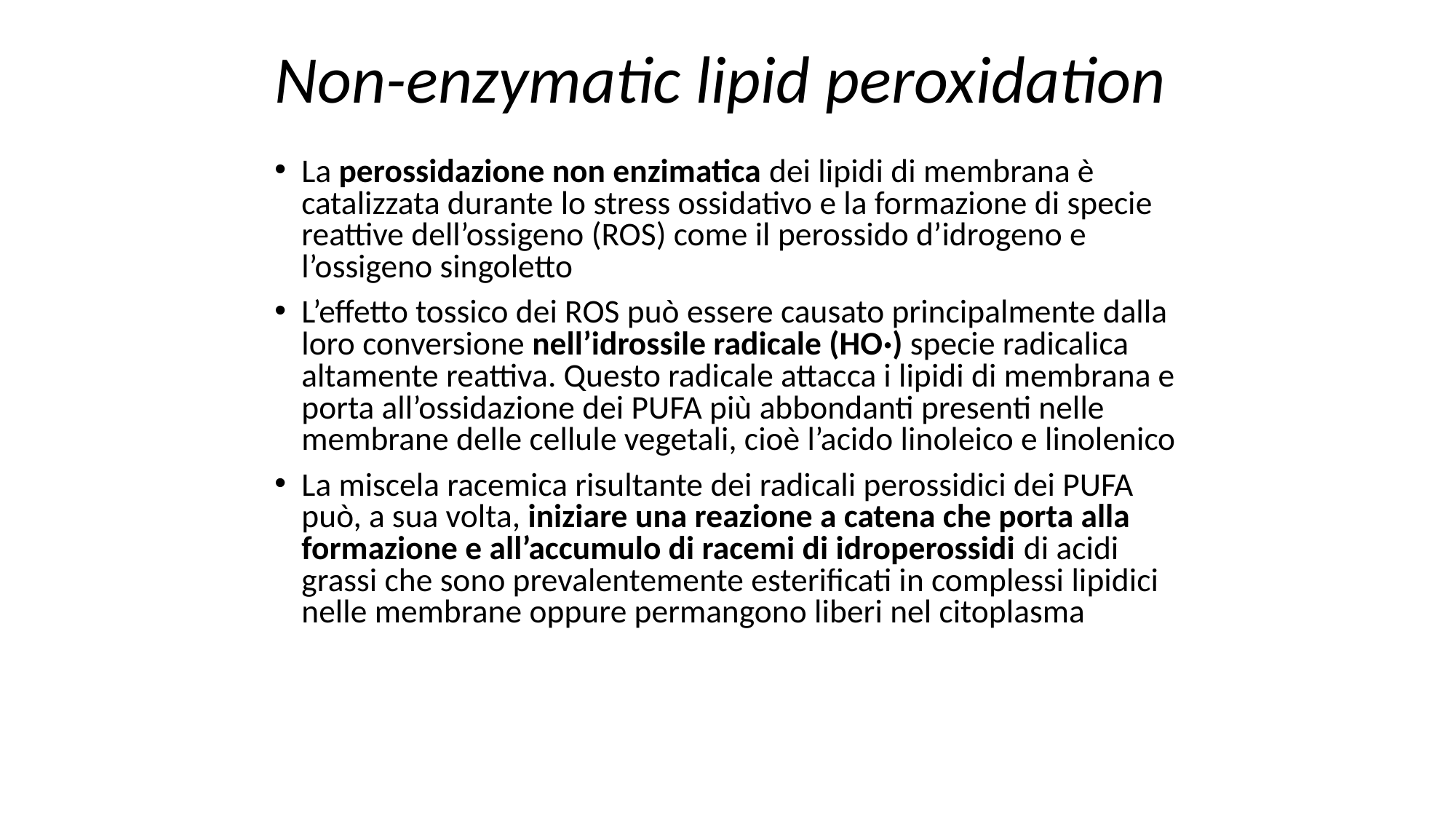

# Non-enzymatic lipid peroxidation
La perossidazione non enzimatica dei lipidi di membrana è catalizzata durante lo stress ossidativo e la formazione di specie reattive dell’ossigeno (ROS) come il perossido d’idrogeno e l’ossigeno singoletto
L’effetto tossico dei ROS può essere causato principalmente dalla loro conversione nell’idrossile radicale (HO·) specie radicalica altamente reattiva. Questo radicale attacca i lipidi di membrana e porta all’ossidazione dei PUFA più abbondanti presenti nelle membrane delle cellule vegetali, cioè l’acido linoleico e linolenico
La miscela racemica risultante dei radicali perossidici dei PUFA può, a sua volta, iniziare una reazione a catena che porta alla formazione e all’accumulo di racemi di idroperossidi di acidi grassi che sono prevalentemente esterificati in complessi lipidici nelle membrane oppure permangono liberi nel citoplasma